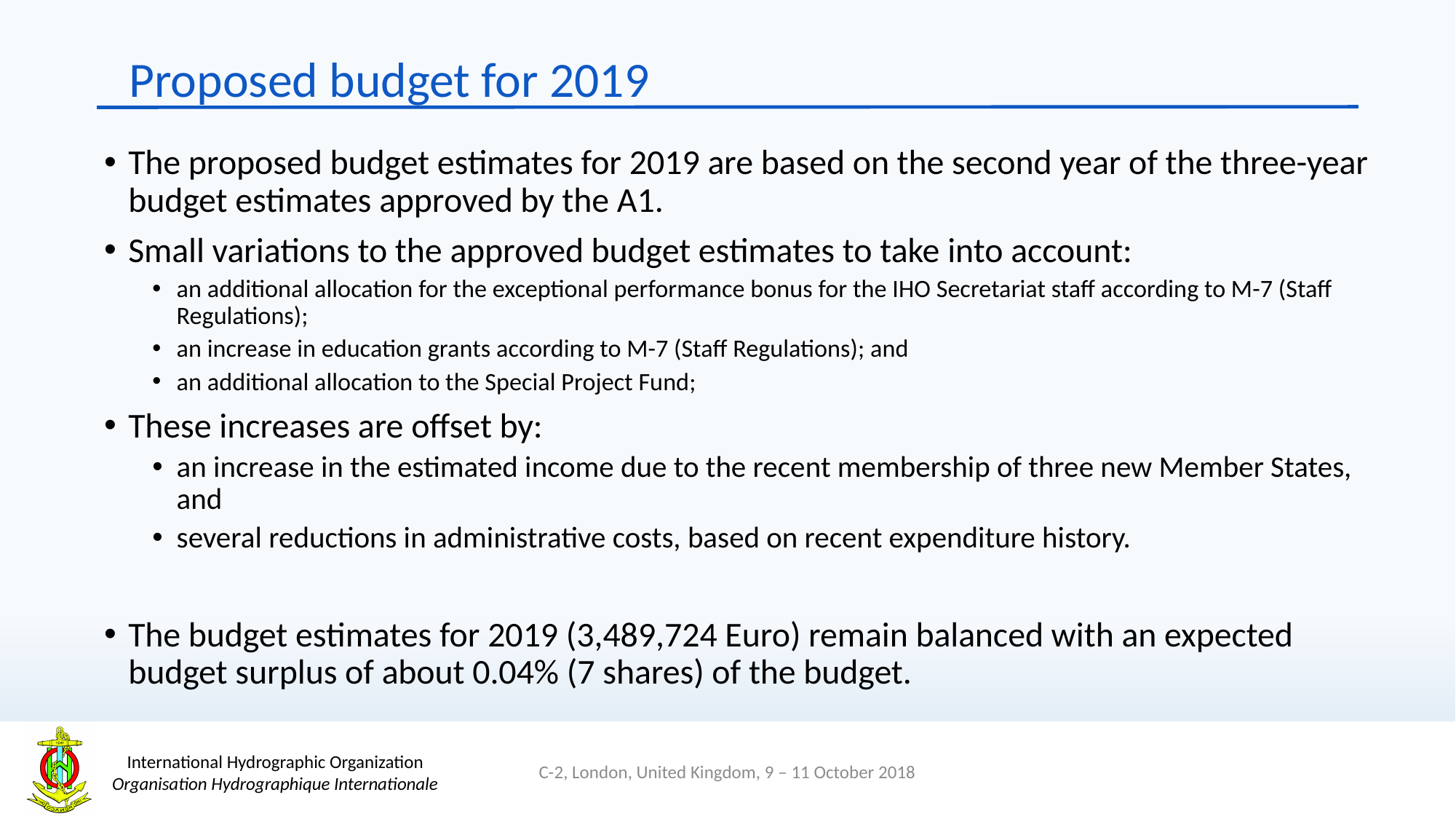

Proposed budget for 2019
The proposed budget estimates for 2019 are based on the second year of the three-year budget estimates approved by the A1.
Small variations to the approved budget estimates to take into account:
an additional allocation for the exceptional performance bonus for the IHO Secretariat staff according to M-7 (Staff Regulations);
an increase in education grants according to M-7 (Staff Regulations); and
an additional allocation to the Special Project Fund;
These increases are offset by:
an increase in the estimated income due to the recent membership of three new Member States, and
several reductions in administrative costs, based on recent expenditure history.

The budget estimates for 2019 (3,489,724 Euro) remain balanced with an expected budget surplus of about 0.04% (7 shares) of the budget.
C-2, London, United Kingdom, 9 – 11 October 2018